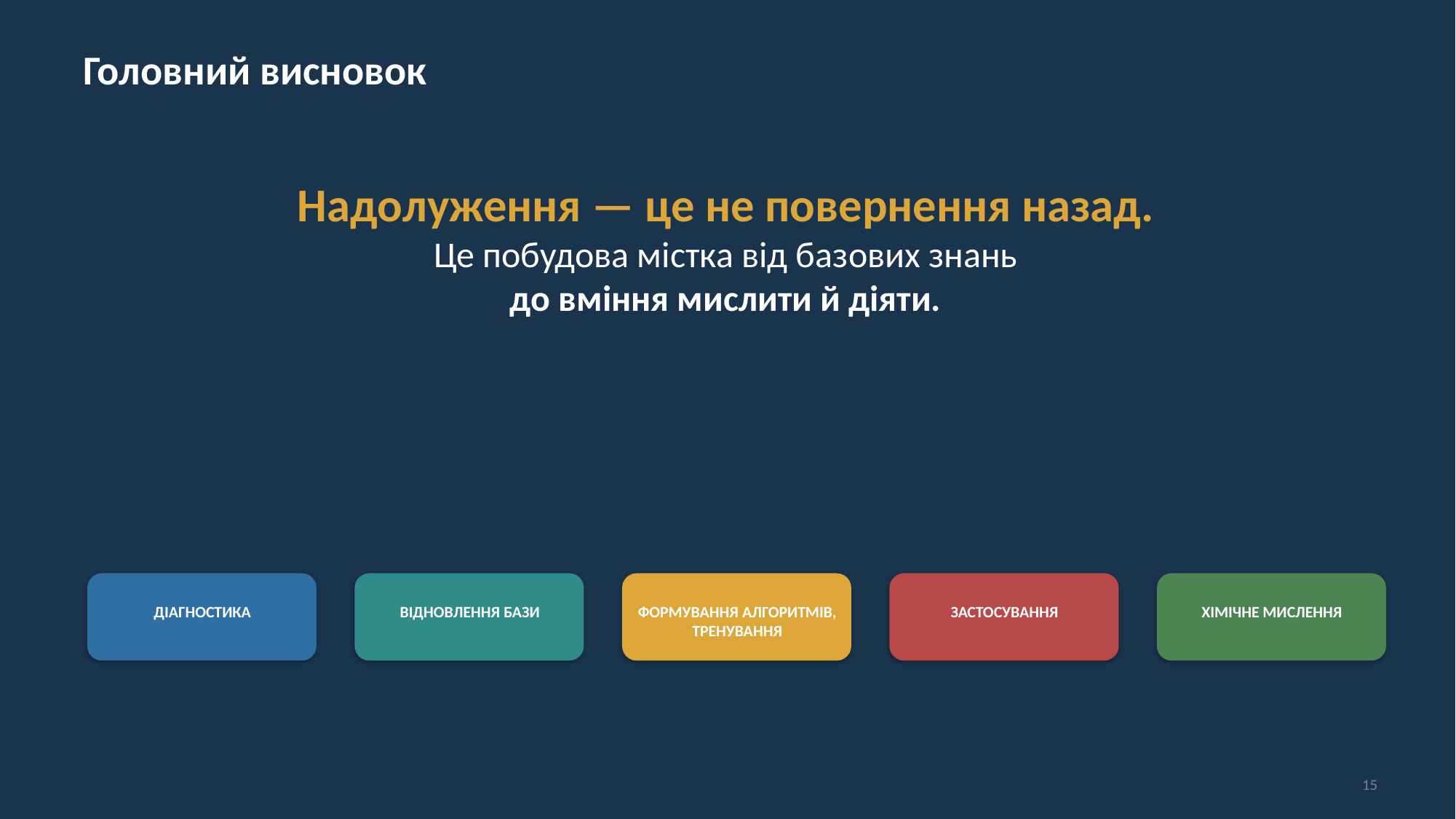

Головний висновок
Надолуження — це не повернення назад.
Це побудова містка від базових знань
до вміння мислити й діяти.

ДІАГНОСТИКА
ВІДНОВЛЕННЯ БАЗИ
ФОРМУВАННЯ АЛГОРИТМІВ,
ТРЕНУВАННЯ
ЗАСТОСУВАННЯ
ХІМІЧНЕ МИСЛЕННЯ
15